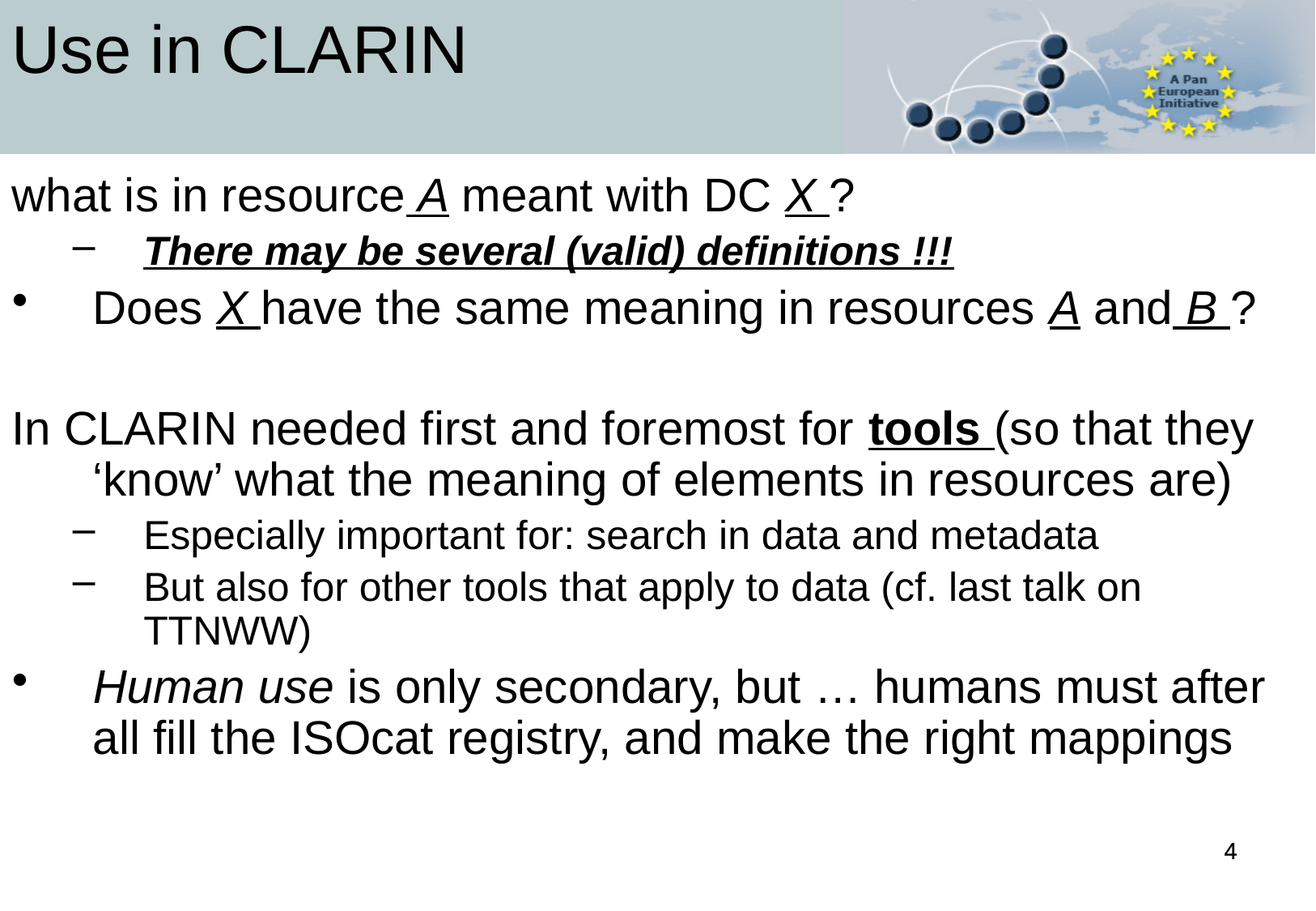

Use in CLARIN
what is in resource A meant with DC X ?
There may be several (valid) definitions !!!
Does X have the same meaning in resources A and B ?

In CLARIN needed first and foremost for tools (so that they ‘know’ what the meaning of elements in resources are)
Especially important for: search in data and metadata
But also for other tools that apply to data (cf. last talk on TTNWW)
Human use is only secondary, but … humans must after all fill the ISOcat registry, and make the right mappings
4
4